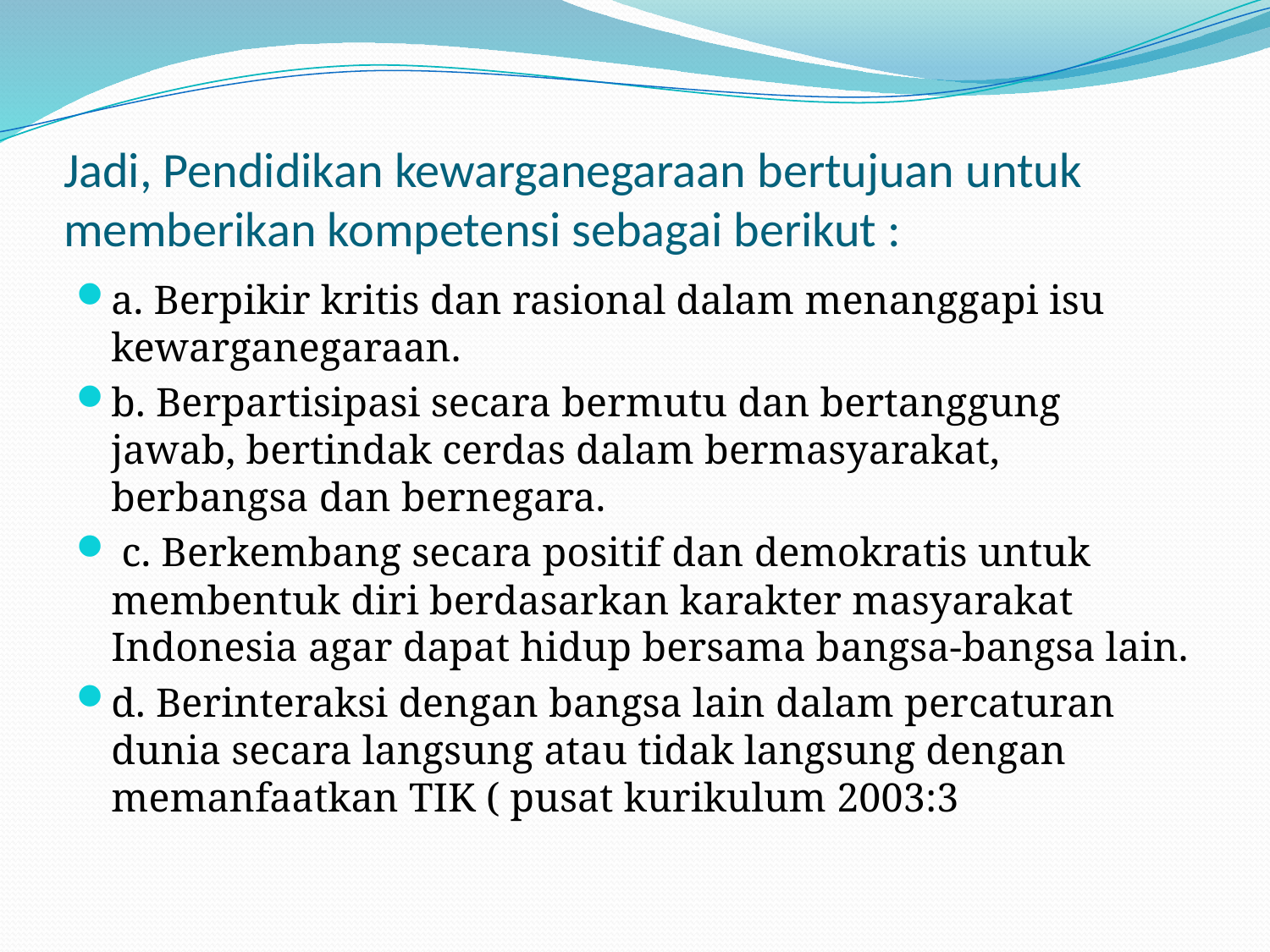

# Jadi, Pendidikan kewarganegaraan bertujuan untuk memberikan kompetensi sebagai berikut :
a. Berpikir kritis dan rasional dalam menanggapi isu kewarganegaraan.
b. Berpartisipasi secara bermutu dan bertanggung jawab, bertindak cerdas dalam bermasyarakat, berbangsa dan bernegara.
 c. Berkembang secara positif dan demokratis untuk membentuk diri berdasarkan karakter masyarakat Indonesia agar dapat hidup bersama bangsa-bangsa lain.
d. Berinteraksi dengan bangsa lain dalam percaturan dunia secara langsung atau tidak langsung dengan memanfaatkan TIK ( pusat kurikulum 2003:3